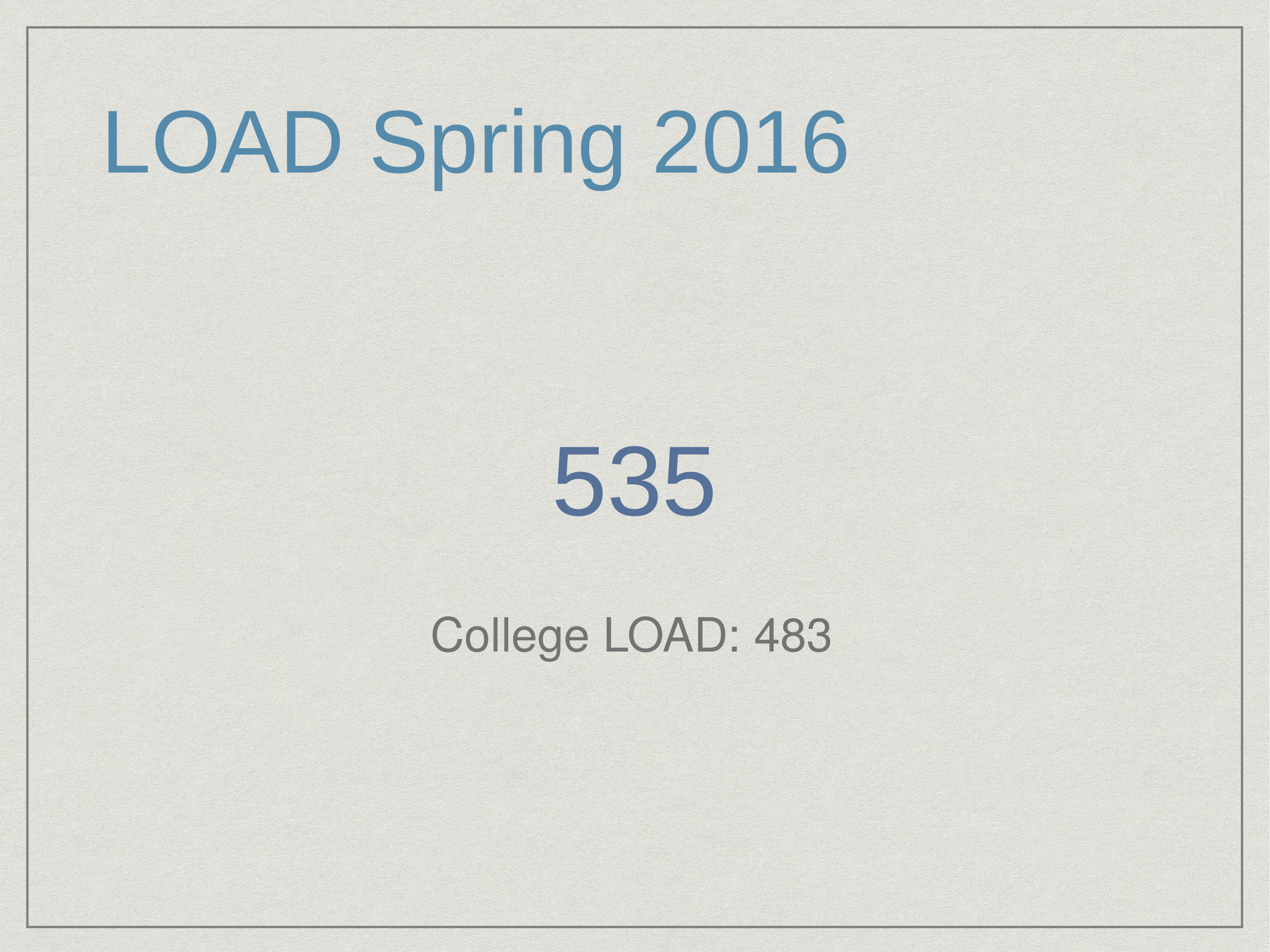

LOAD Spring 2016
535
College LOAD: 483